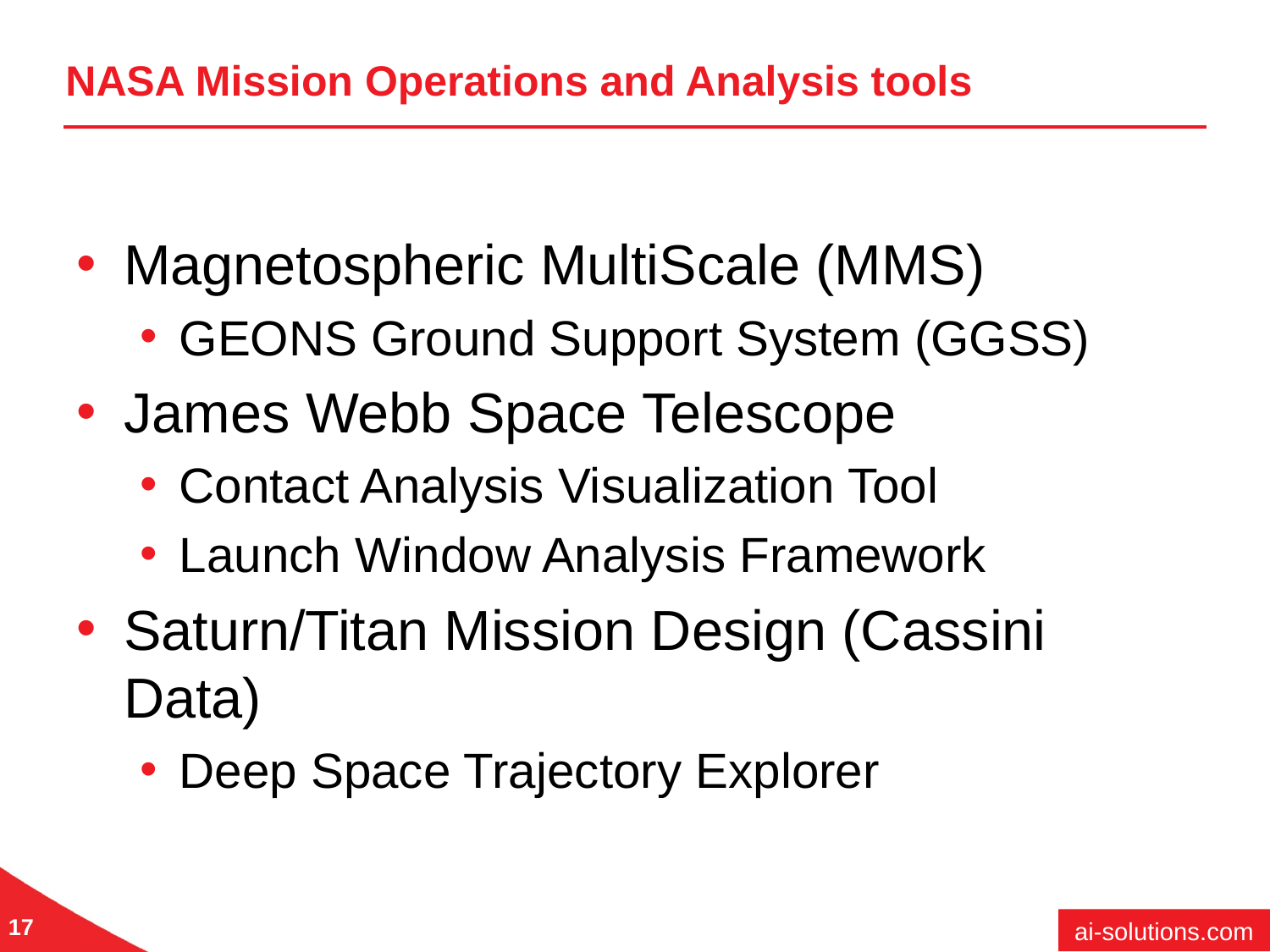

# NASA Mission Operations and Analysis tools
Magnetospheric MultiScale (MMS)
GEONS Ground Support System (GGSS)
James Webb Space Telescope
Contact Analysis Visualization Tool
Launch Window Analysis Framework
Saturn/Titan Mission Design (Cassini Data)
Deep Space Trajectory Explorer

17